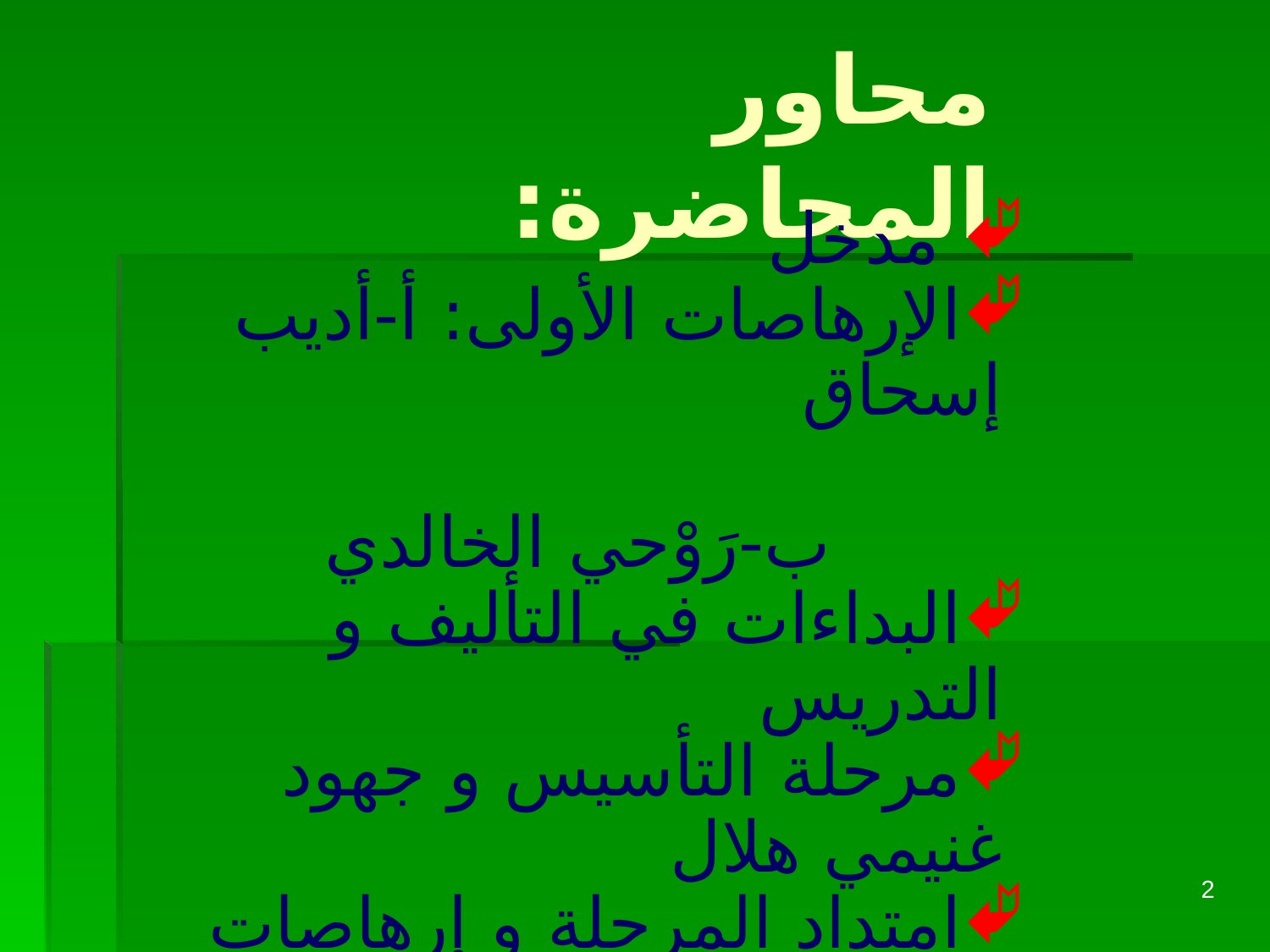

# محاور المحاضرة:

 مدخل
الإرهاصات الأولى: أ-أديب إسحاق
                                                 ب-رَوْحي الخالدي
البداءات في التأليف و التدريس
مرحلة التأسيس و جهود غنيمي هلال
امتداد المرحلة و إرهاصات التنوع:
                                                  أ-طه نــــــــــــــــــدا
                                                 ب-ريمون طحان

2